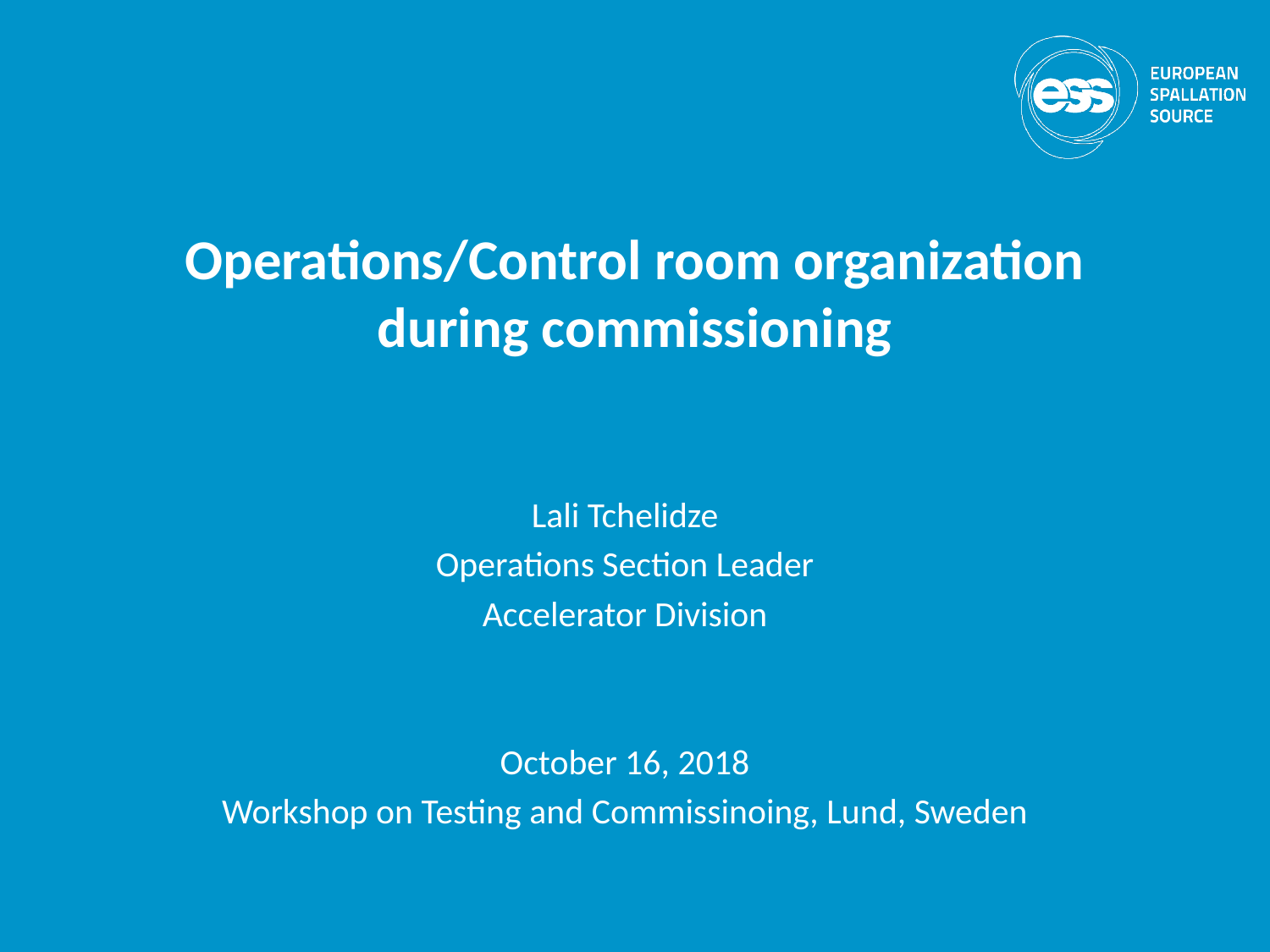

# Operations/Control room organization during commissioning
Lali Tchelidze
Operations Section Leader
Accelerator Division

October 16, 2018
Workshop on Testing and Commissinoing, Lund, Sweden